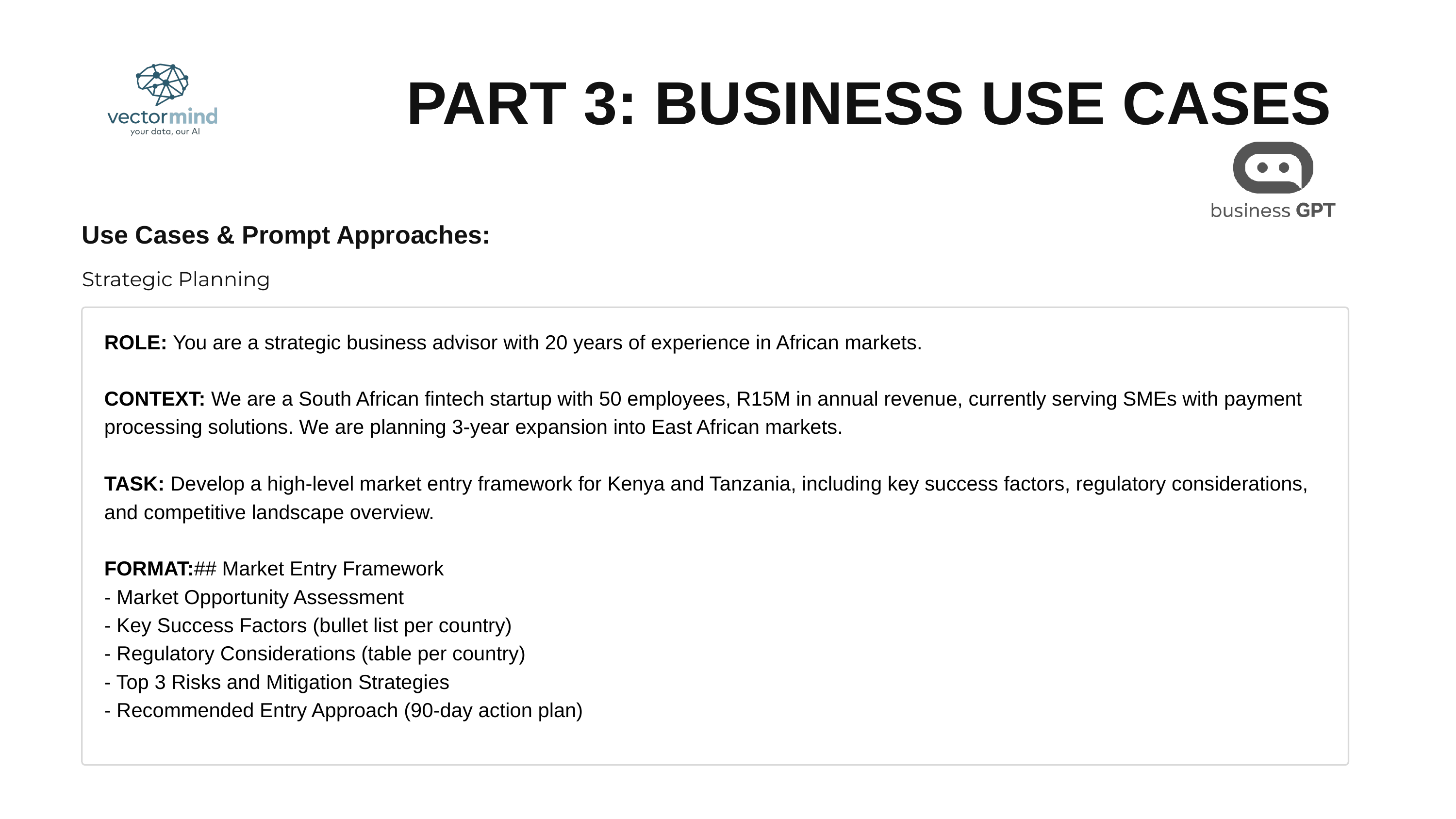

PART 3: BUSINESS USE CASES

Use Cases & Prompt Approaches:
Strategic Planning

ROLE: You are a strategic business advisor with 20 years of experience in African markets.

CONTEXT: We are a South African fintech startup with 50 employees, R15M in annual revenue, currently serving SMEs with payment processing solutions. We are planning 3-year expansion into East African markets.

TASK: Develop a high-level market entry framework for Kenya and Tanzania, including key success factors, regulatory considerations, and competitive landscape overview.

FORMAT:## Market Entry Framework
- Market Opportunity Assessment
- Key Success Factors (bullet list per country)
- Regulatory Considerations (table per country)
- Top 3 Risks and Mitigation Strategies
- Recommended Entry Approach (90-day action plan)